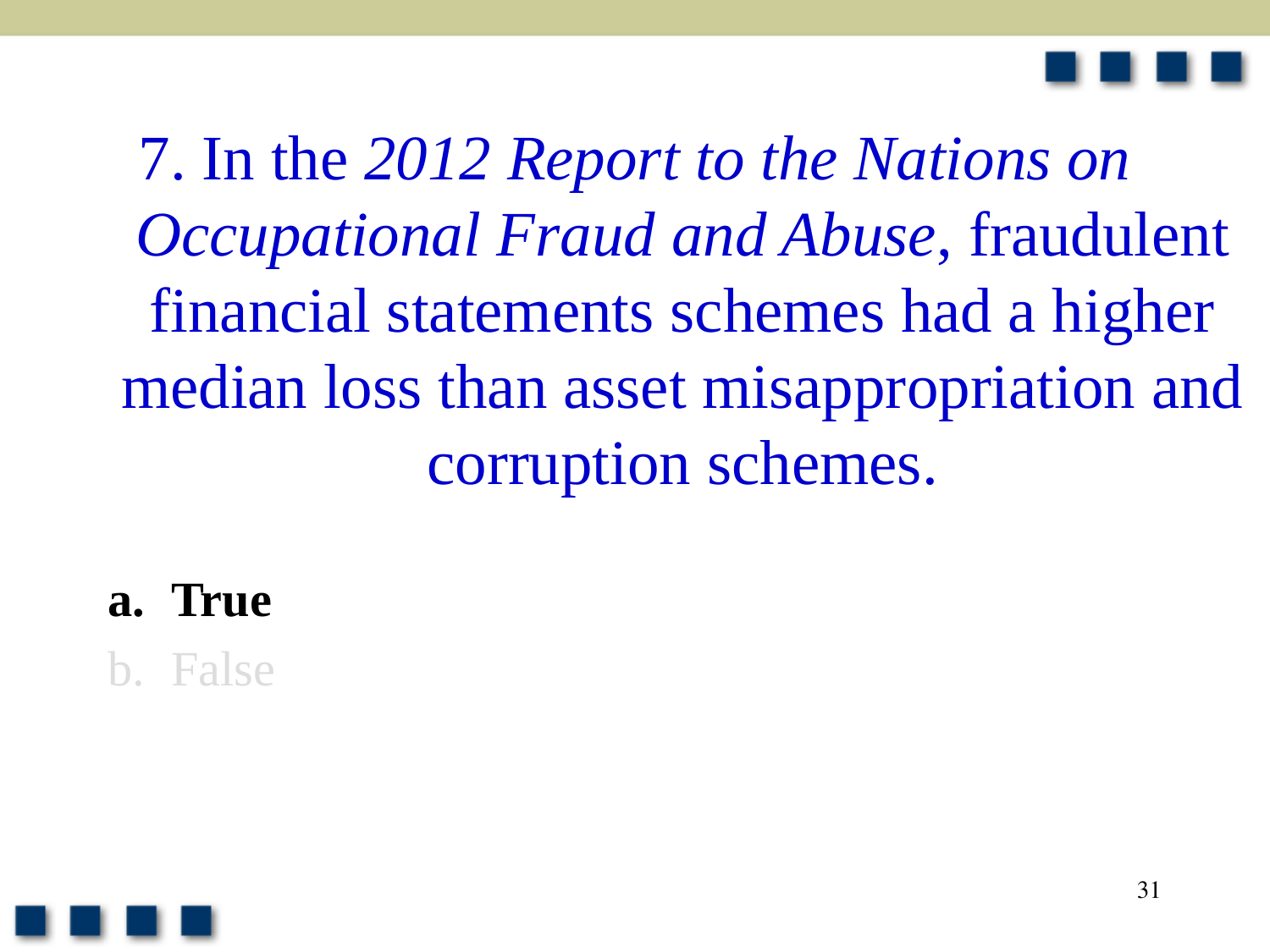

# 7. In the 2012 Report to the Nations on Occupational Fraud and Abuse, fraudulent financial statements schemes had a higher median loss than asset misappropriation and corruption schemes.
True
False
31